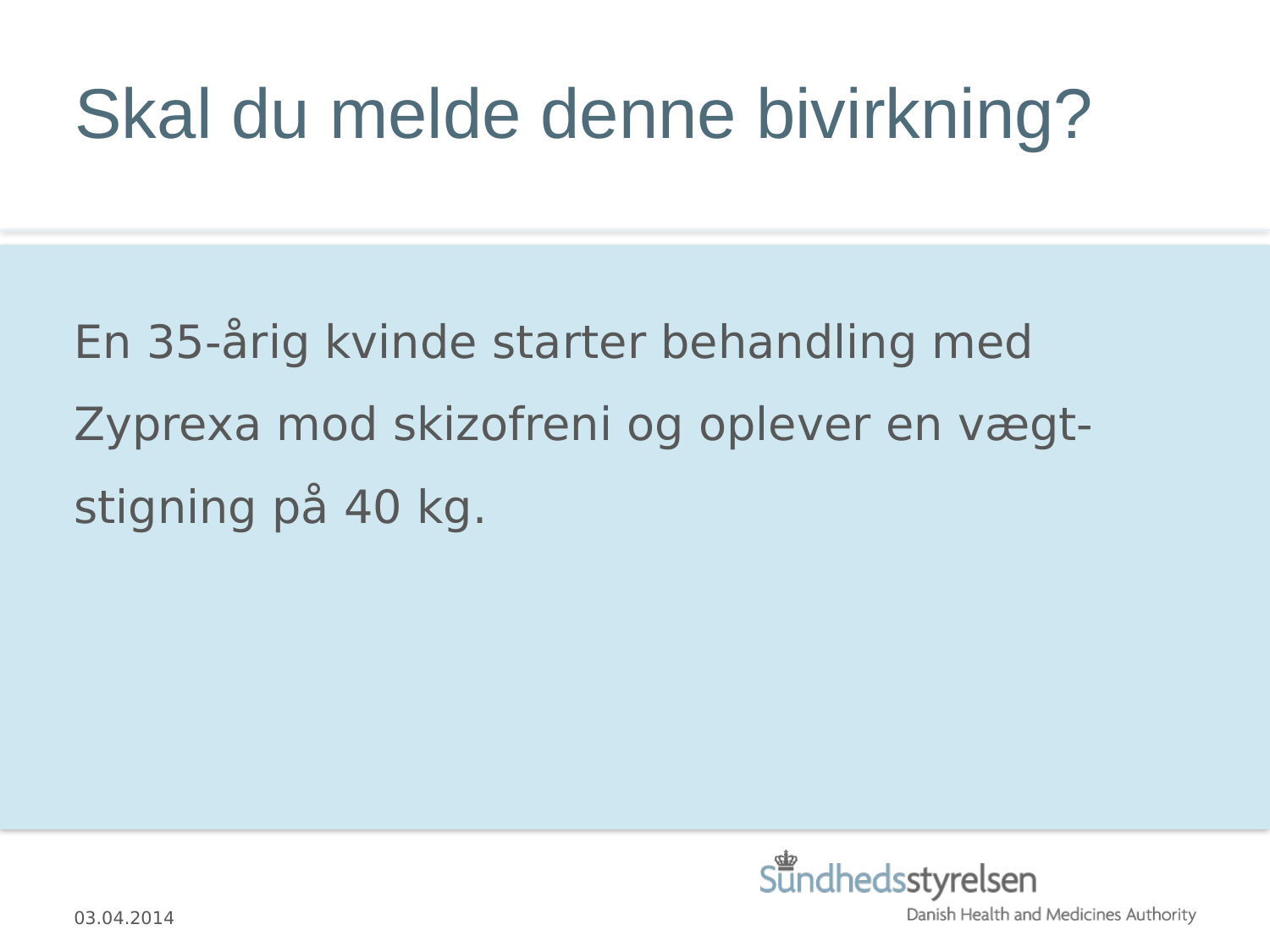

# Skal du melde denne bivirkning?
En 35-årig kvinde starter behandling med Zyprexa mod skizofreni og oplever en vægt-stigning på 40 kg.
03.04.2014